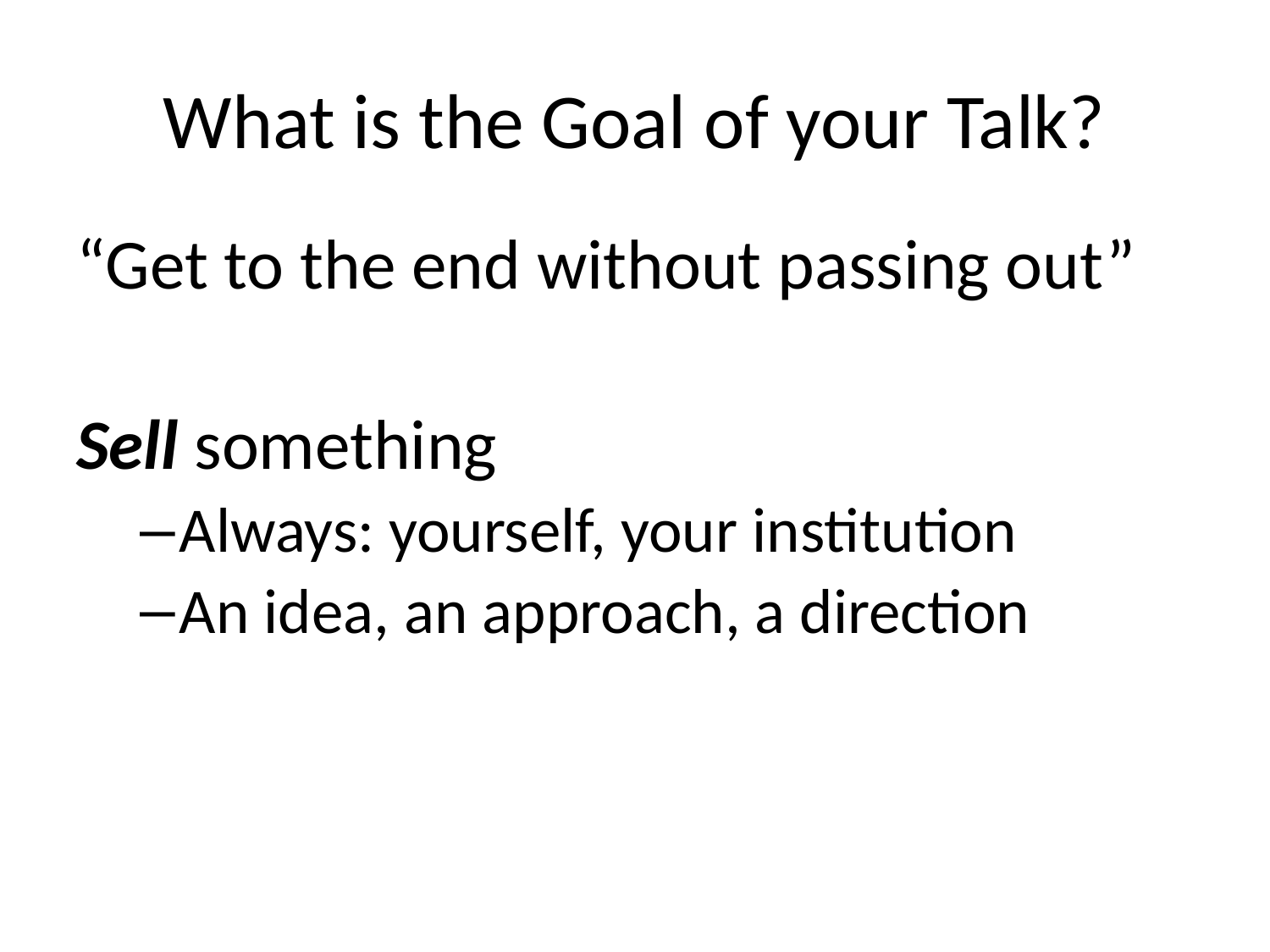

# What is the Goal of your Talk?
“Get to the end without passing out”

Sell something
Always: yourself, your institution
An idea, an approach, a direction